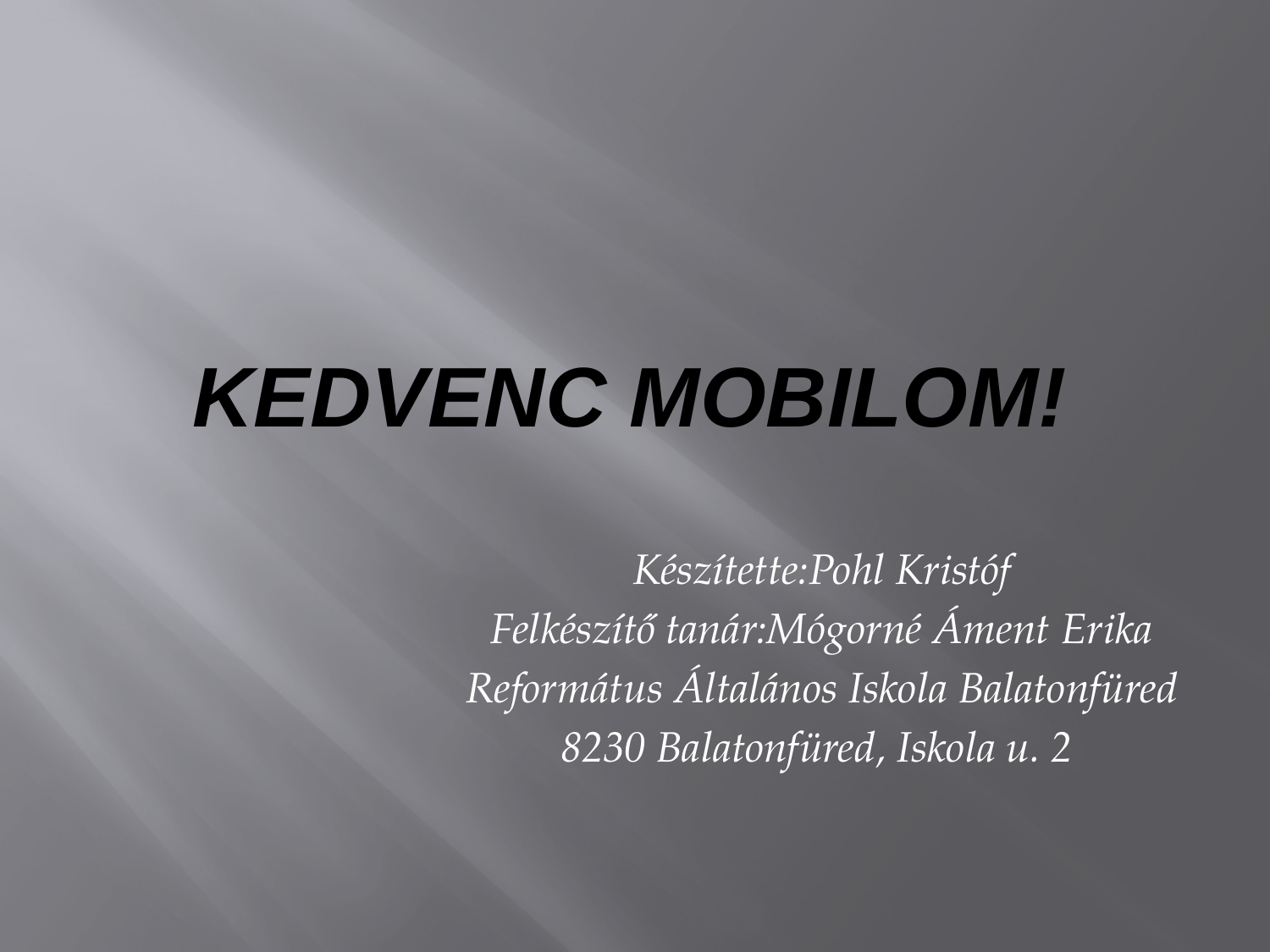

# Kedvenc mobilom!
Készítette:Pohl Kristóf
Felkészítő tanár:Mógorné Áment Erika
Református Általános Iskola Balatonfüred
8230 Balatonfüred, Iskola u. 2